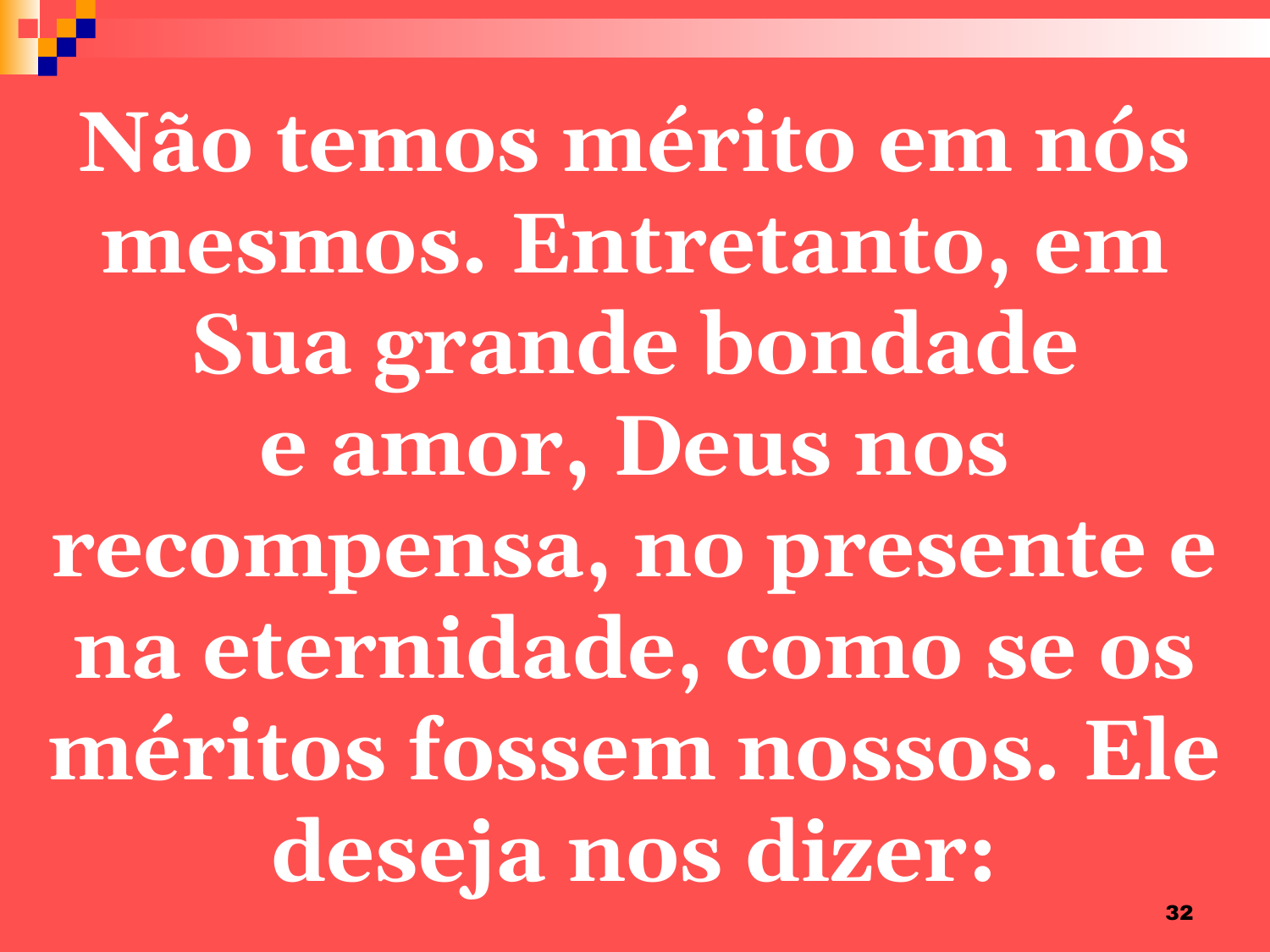

Não temos mérito em nós mesmos. Entretanto, em Sua grande bondade
e amor, Deus nos recompensa, no presente e na eternidade, como se os méritos fossem nossos. Ele deseja nos dizer:
32